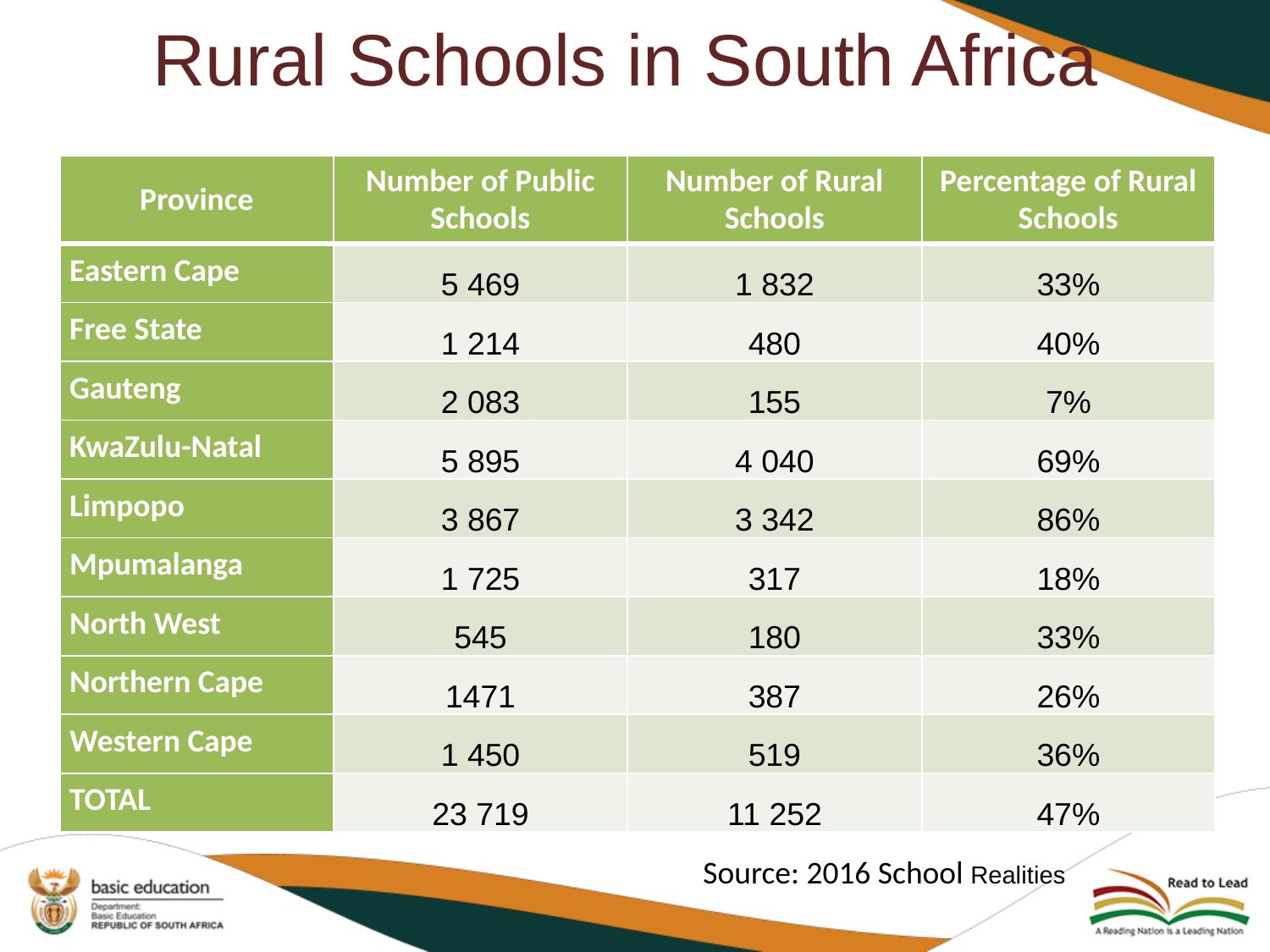

# Rural Schools in South Africa
| Province | Number of Public Schools | Number of Rural Schools | Percentage of Rural Schools |
| --- | --- | --- | --- |
| Eastern Cape | 5 469 | 1 832 | 33% |
| Free State | 1 214 | 480 | 40% |
| Gauteng | 2 083 | 155 | 7% |
| KwaZulu-Natal | 5 895 | 4 040 | 69% |
| Limpopo | 3 867 | 3 342 | 86% |
| Mpumalanga | 1 725 | 317 | 18% |
| North West | 545 | 180 | 33% |
| Northern Cape | 1471 | 387 | 26% |
| Western Cape | 1 450 | 519 | 36% |
| TOTAL | 23 719 | 11 252 | 47% |
                                       Source: 2016 School Realities